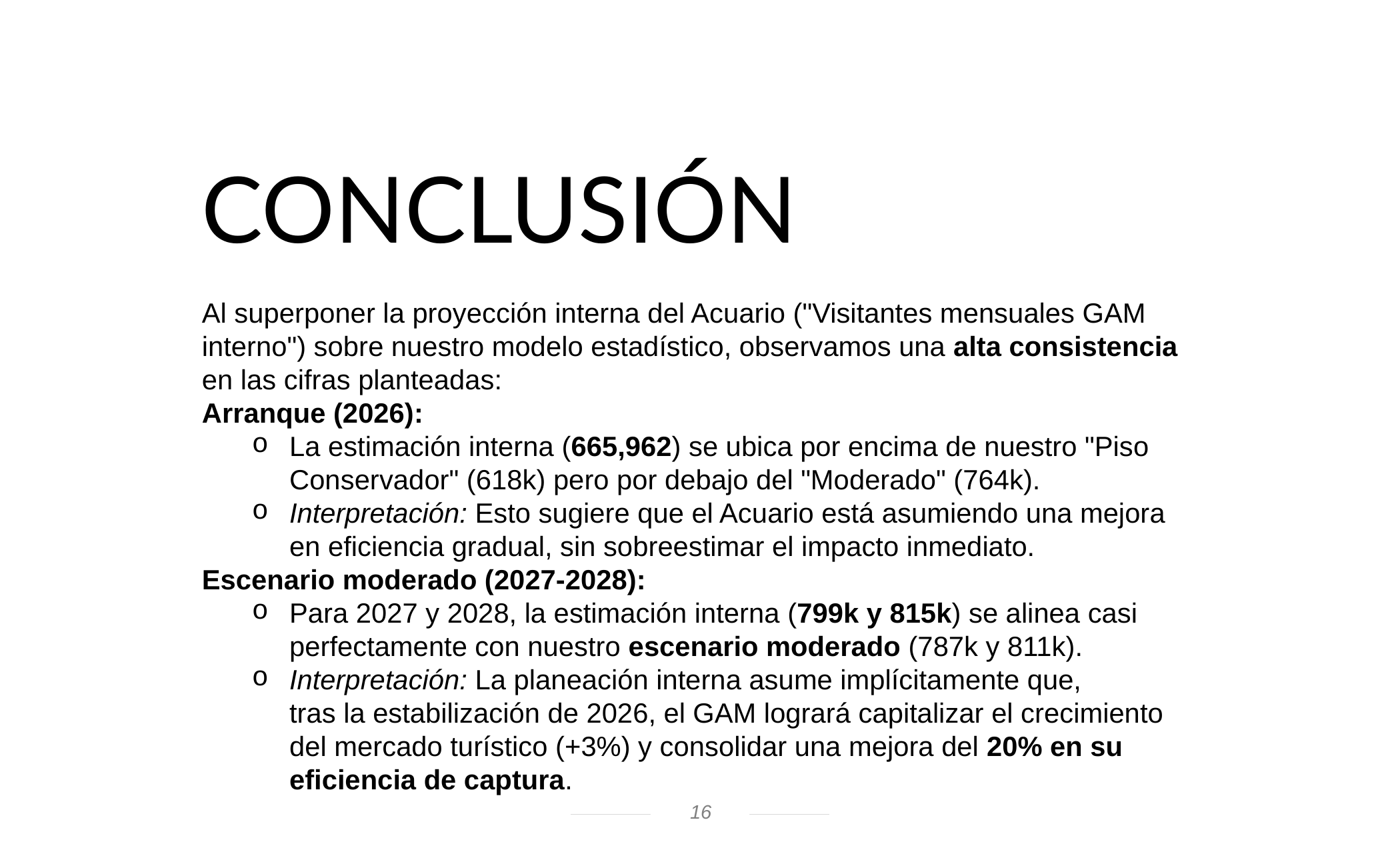

CONCLUSIÓN
Al superponer la proyección interna del Acuario ("Visitantes mensuales GAM interno") sobre nuestro modelo estadístico, observamos una alta consistencia
en las cifras planteadas:
Arranque (2026):
La estimación interna (665,962) se ubica por encima de nuestro "Piso Conservador" (618k) pero por debajo del "Moderado" (764k).
Interpretación: Esto sugiere que el Acuario está asumiendo una mejora     en eficiencia gradual, sin sobreestimar el impacto inmediato.
Escenario moderado (2027-2028):
Para 2027 y 2028, la estimación interna (799k y 815k) se alinea casi perfectamente con nuestro escenario moderado (787k y 811k).
Interpretación: La planeación interna asume implícitamente que,               tras la estabilización de 2026, el GAM logrará capitalizar el crecimiento    del mercado turístico (+3%) y consolidar una mejora del 20% en su eficiencia de captura.
16